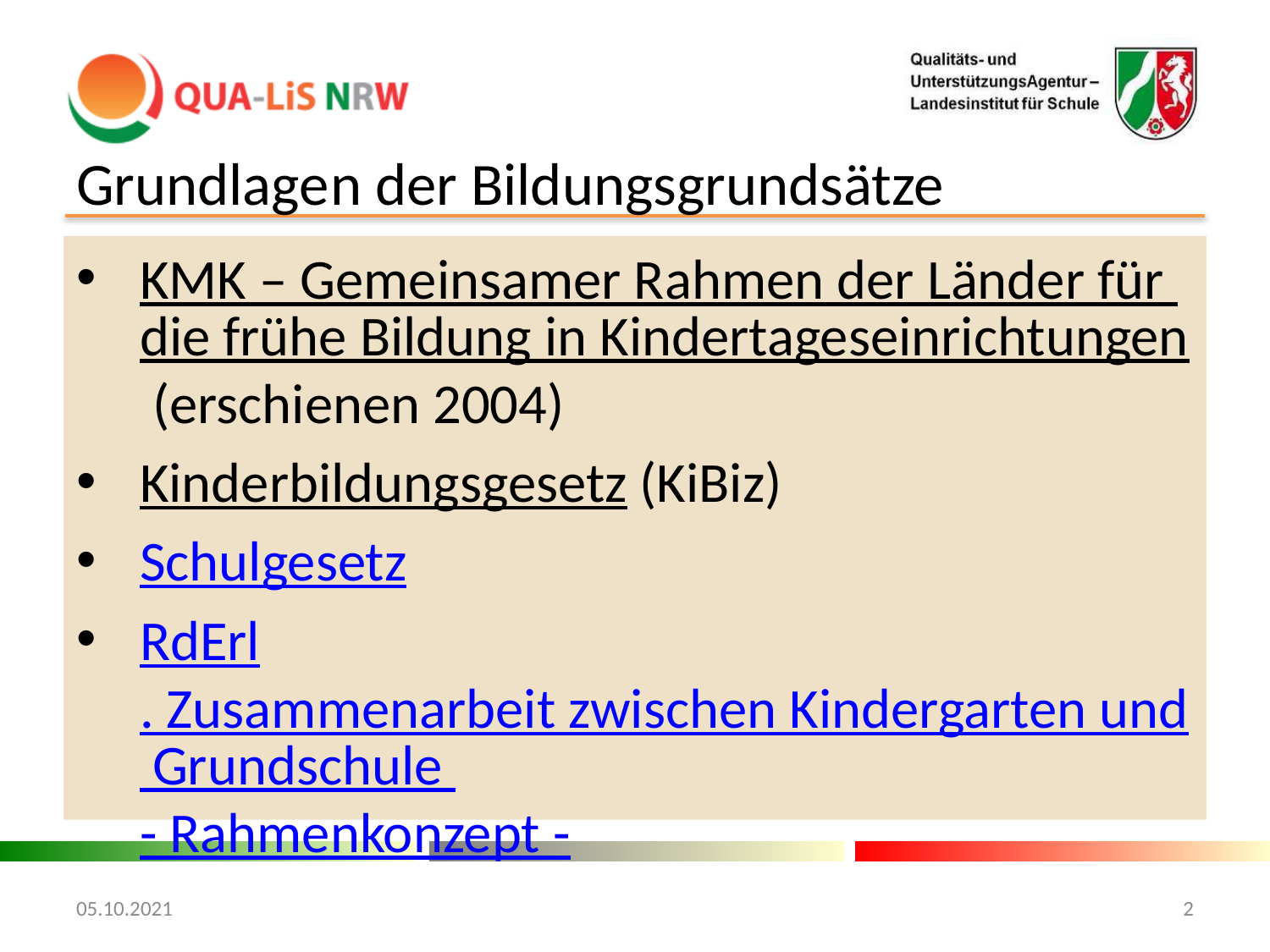

# Grundlage	n der Bildungsgrundsätze
KMK – Gemeinsamer Rahmen der Länder für die frühe Bildung in Kindertageseinrichtungen (erschienen 2004)
Kinderbildungsgesetz (KiBiz)
Schulgesetz
RdErl. Zusammenarbeit zwischen Kindergarten und Grundschule
- Rahmenkonzept -
05.10.2021

2